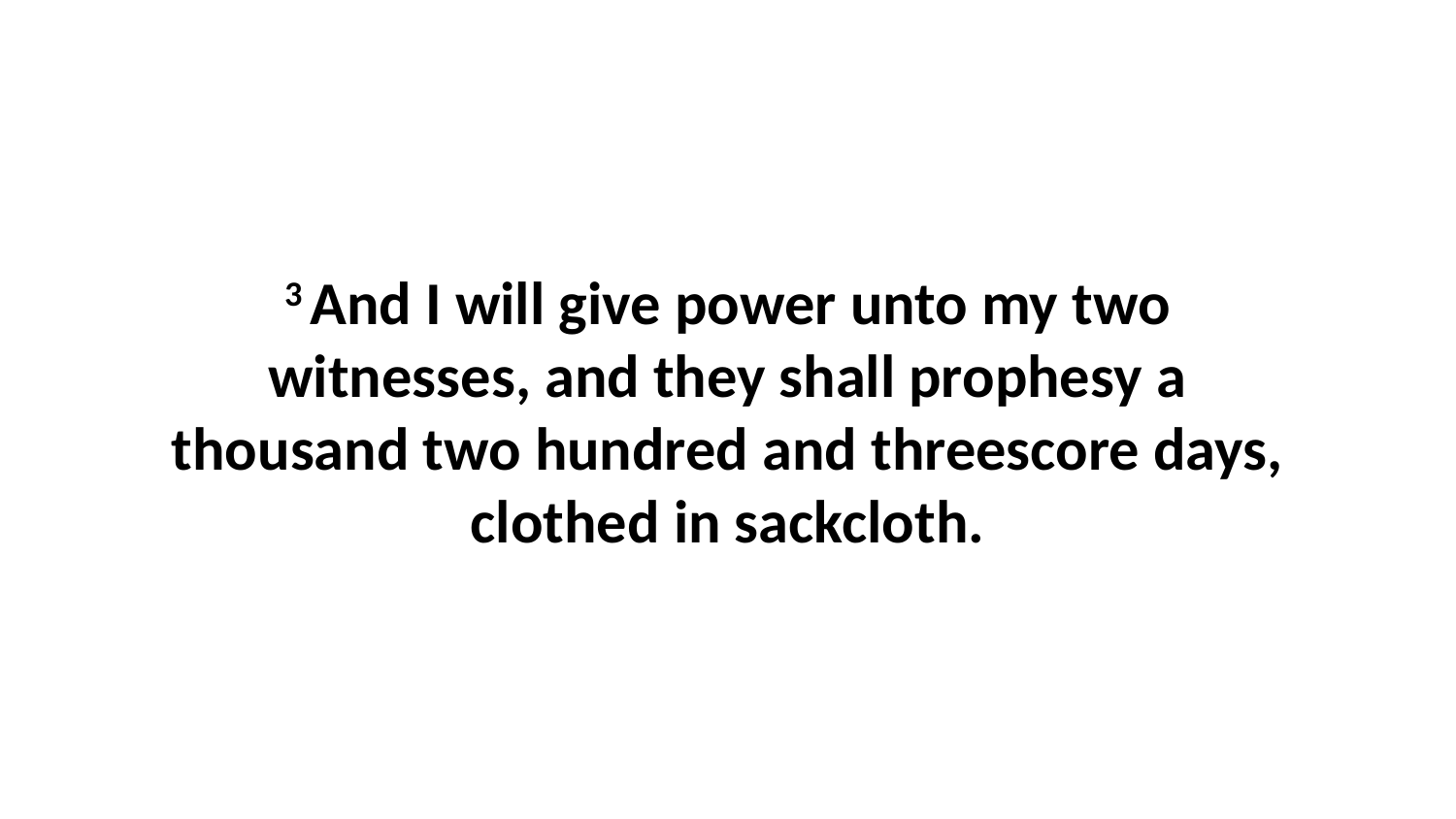

3 And I will give power unto my two witnesses, and they shall prophesy a thousand two hundred and threescore days, clothed in sackcloth.